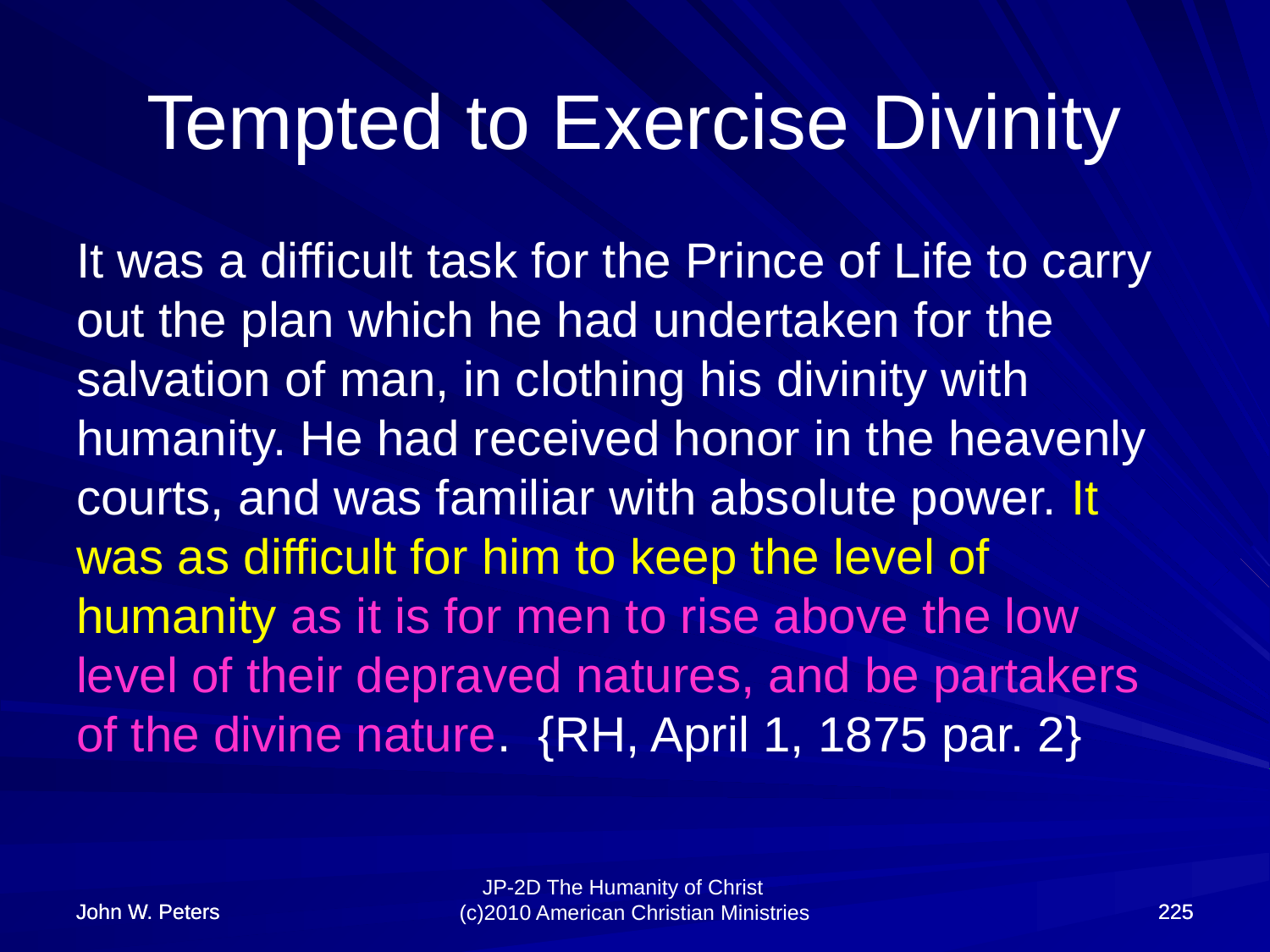

# Tempted to Exercise Divinity
It was a difficult task for the Prince of Life to carry out the plan which he had undertaken for the salvation of man, in clothing his divinity with humanity. He had received honor in the heavenly courts, and was familiar with absolute power. It was as difficult for him to keep the level of humanity as it is for men to rise above the low level of their depraved natures, and be partakers of the divine nature.  {RH, April 1, 1875 par. 2}

John W. Peters
John W. Peters
225
225
JP-2D The Humanity of Christ     (c)2010 American Christian Ministries